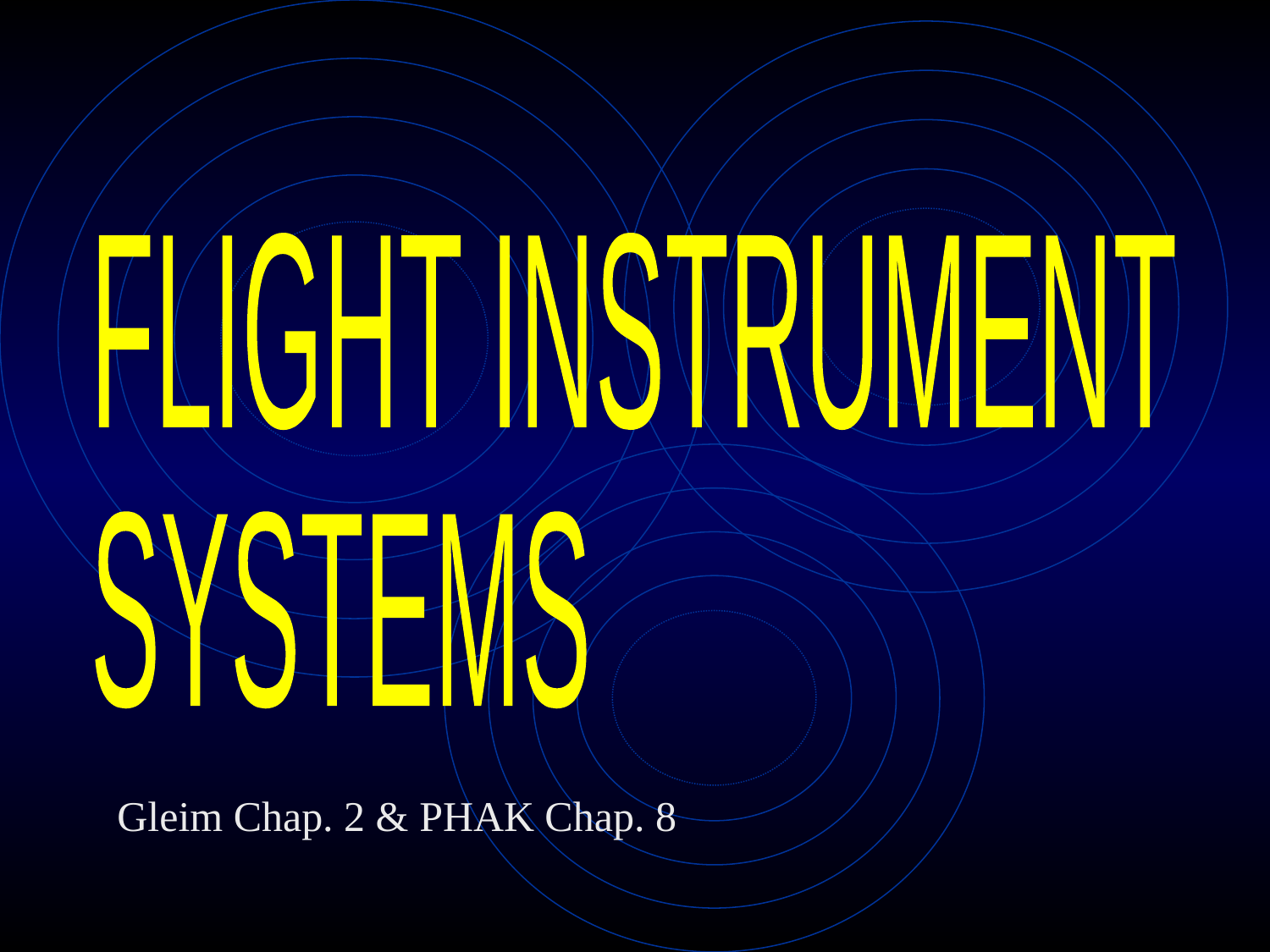

FLIGHT INSTRUMENT
SYSTEMS
Gleim Chap. 2 & PHAK Chap. 8